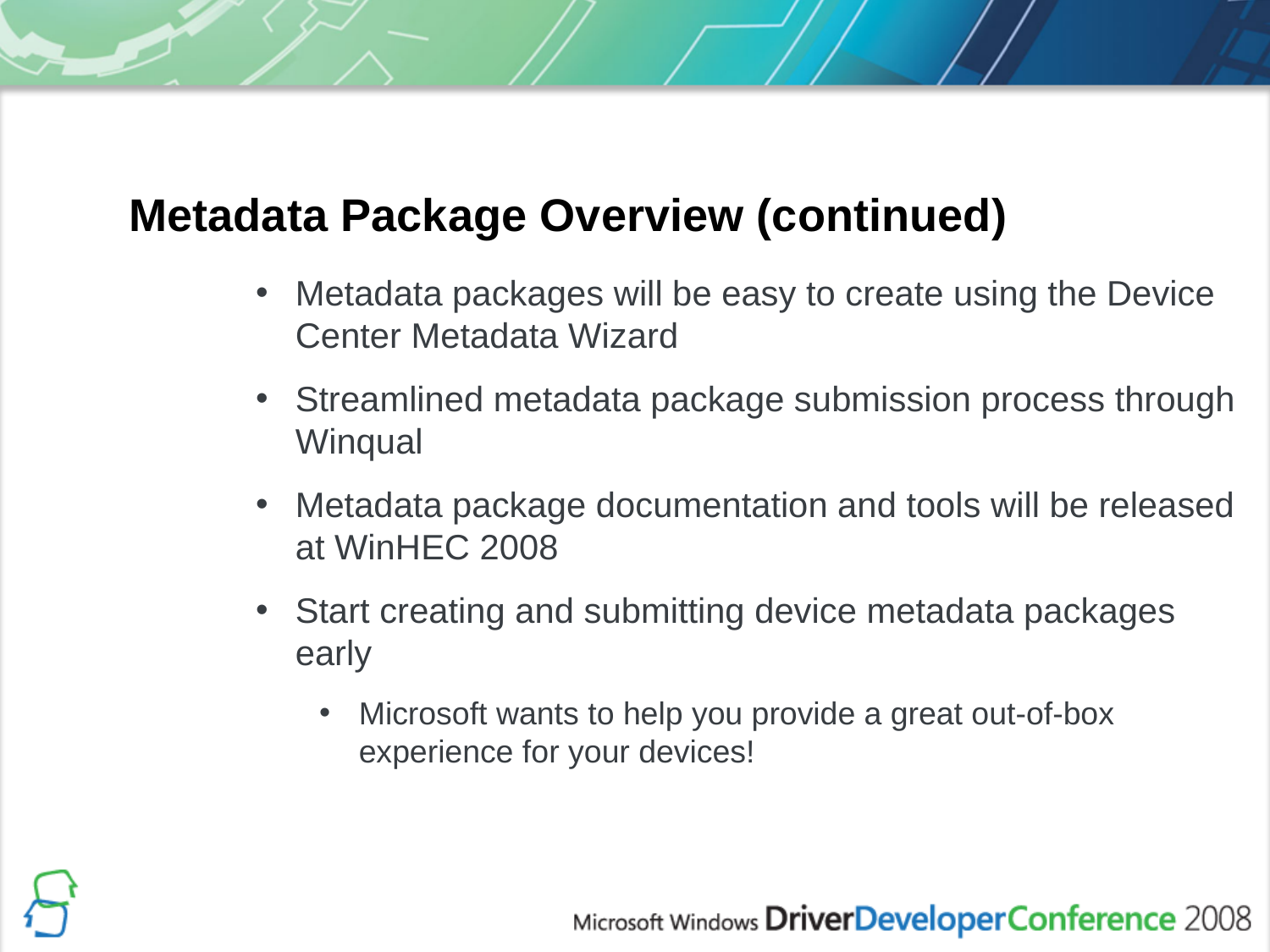

Metadata Package Overview (continued)

Metadata packages will be easy to create using the Device Center Metadata Wizard
Streamlined metadata package submission process through Winqual
Metadata package documentation and tools will be released at WinHEC 2008
Start creating and submitting device metadata packages early
Microsoft wants to help you provide a great out-of-box experience for your devices!